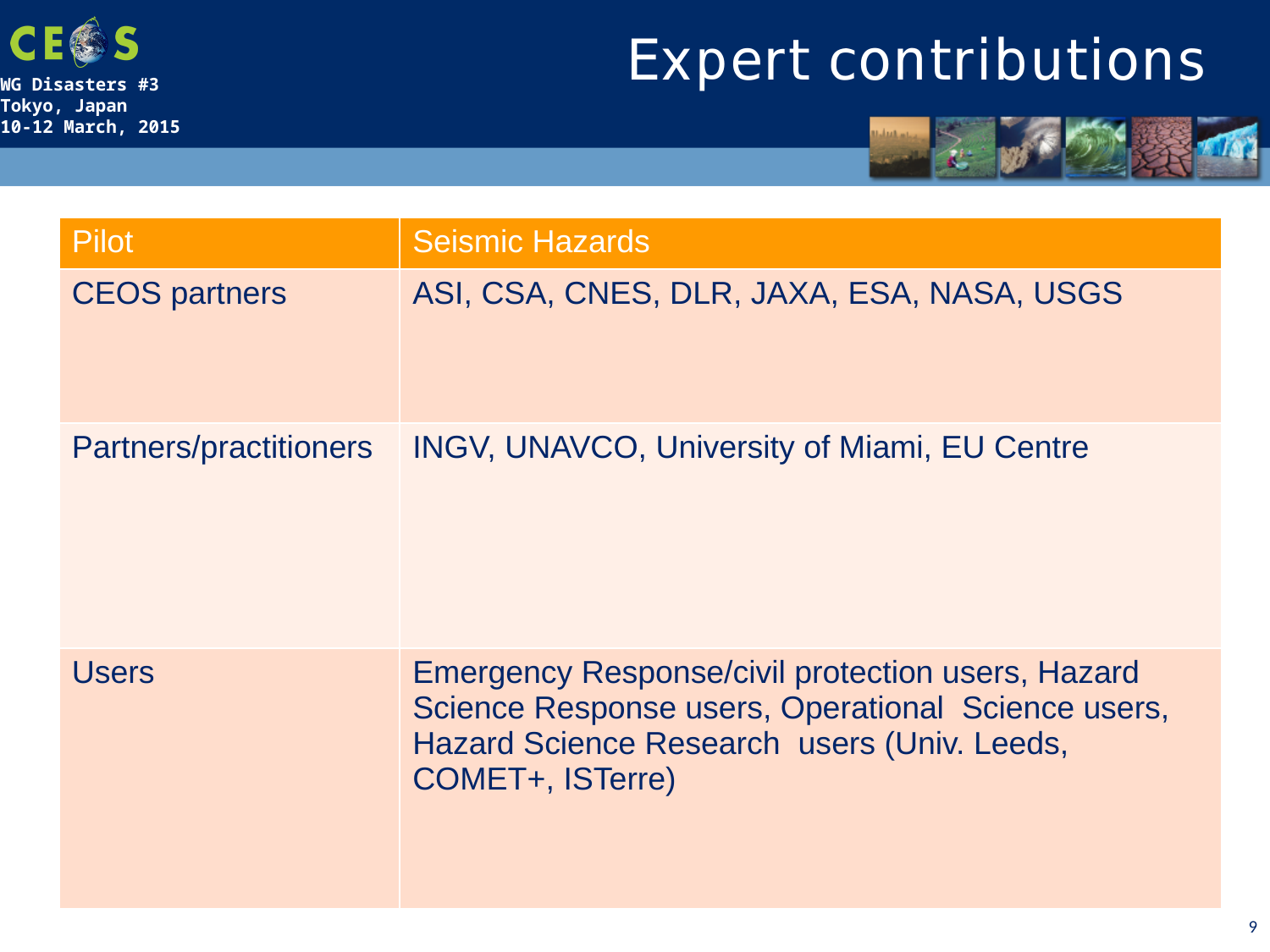

Expert contributions
| Pilot | Seismic Hazards |
| --- | --- |
| CEOS partners | ASI, CSA, CNES, DLR, JAXA, ESA, NASA, USGS |
| Partners/practitioners | INGV, UNAVCO, University of Miami, EU Centre |
| Users | Emergency Response/civil protection users, Hazard Science Response users, Operational Science users, Hazard Science Research users (Univ. Leeds, COMET+, ISTerre) |
9